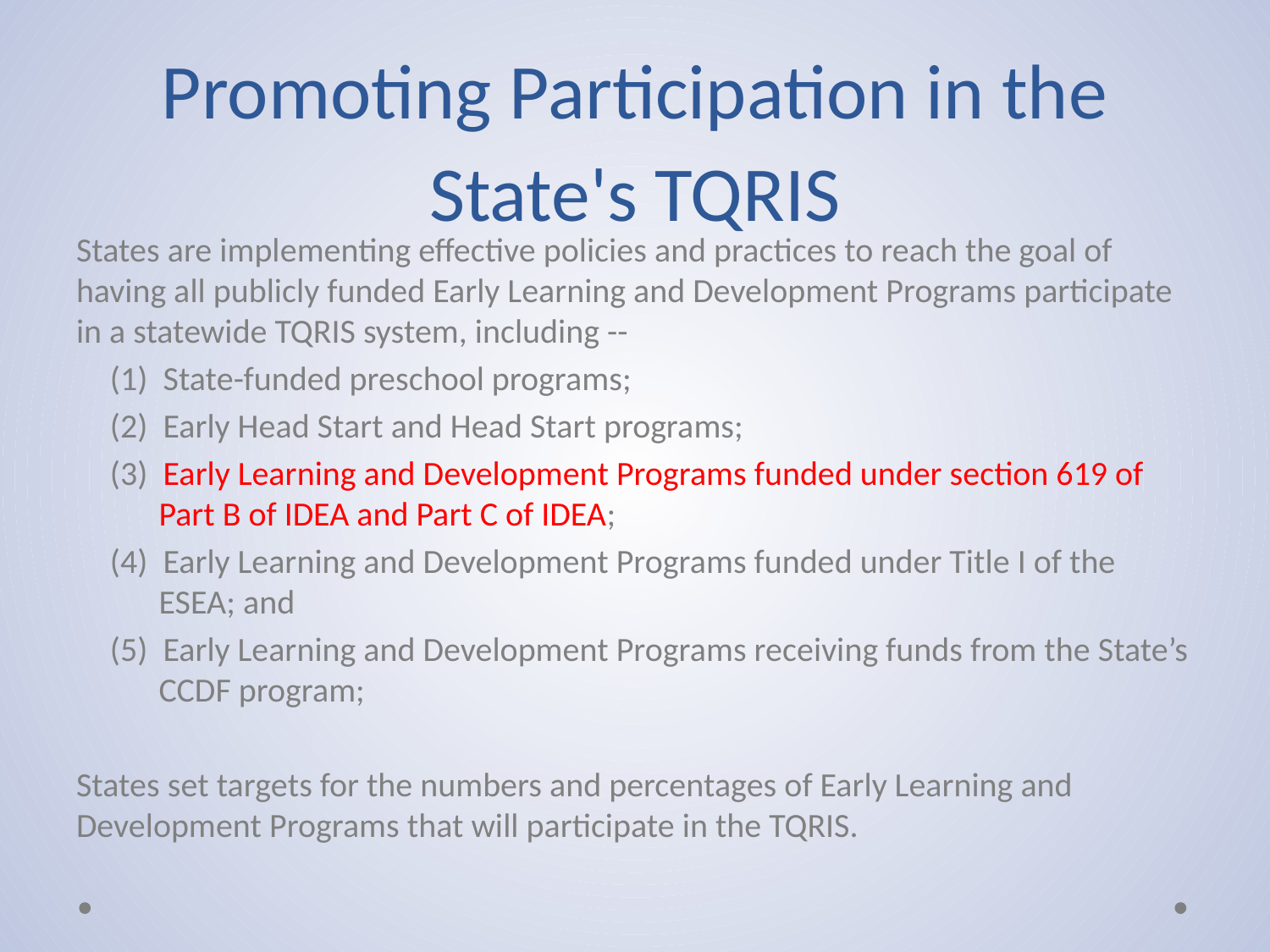

# Promoting Participation in the State's TQRIS
States are implementing effective policies and practices to reach the goal of having all publicly funded Early Learning and Development Programs participate in a statewide TQRIS system, including --
(1)  State-funded preschool programs;
(2)  Early Head Start and Head Start programs;
(3)  Early Learning and Development Programs funded under section 619 of Part B of IDEA and Part C of IDEA;
(4)  Early Learning and Development Programs funded under Title I of the ESEA; and
(5)  Early Learning and Development Programs receiving funds from the State’s CCDF program;

States set targets for the numbers and percentages of Early Learning and Development Programs that will participate in the TQRIS.